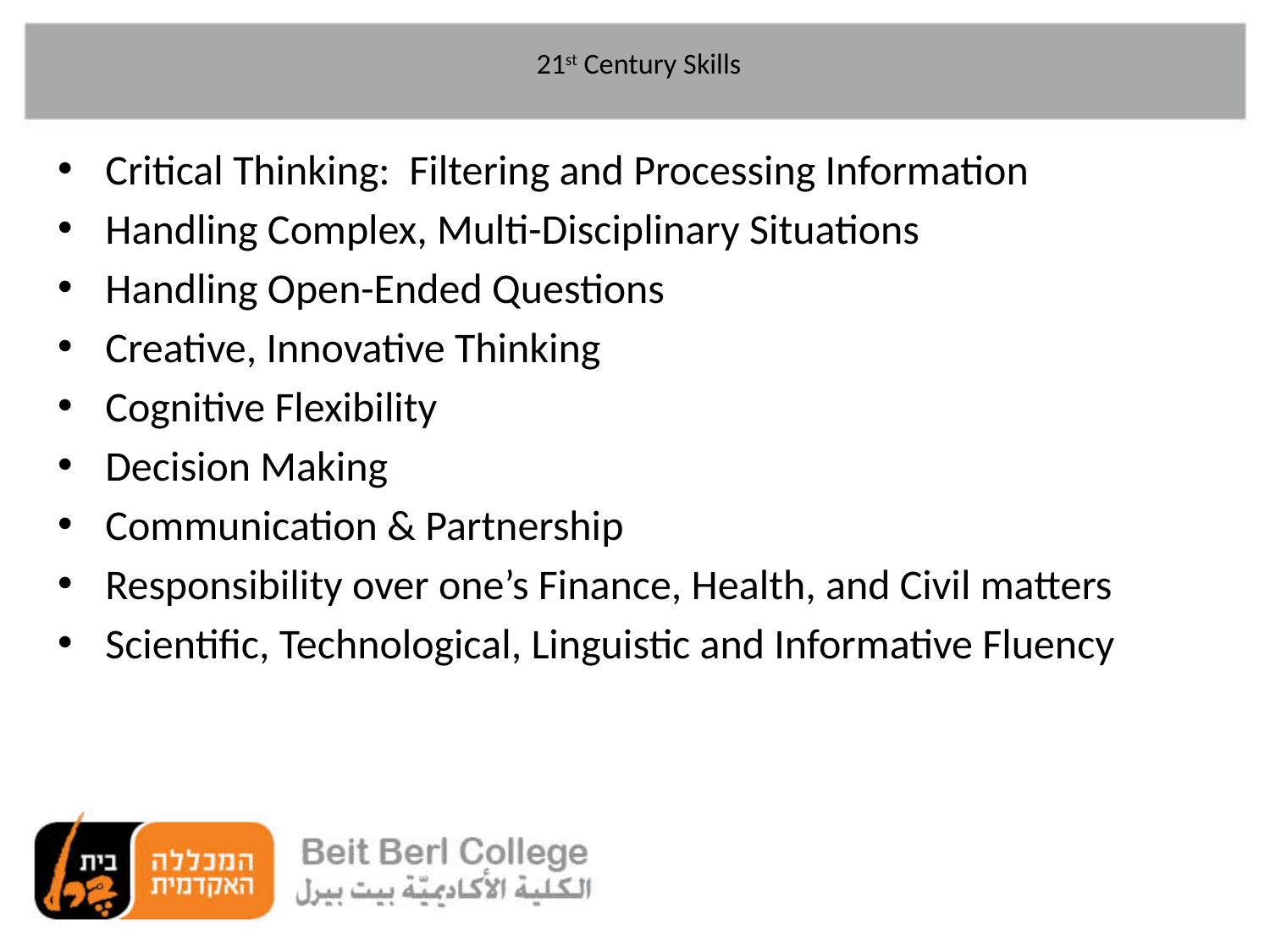

# 21st Century Skills
Critical Thinking:  Filtering and Processing Information
Handling Complex, Multi-Disciplinary Situations
Handling Open-Ended Questions
Creative, Innovative Thinking
Cognitive Flexibility
Decision Making
Communication & Partnership
Responsibility over one’s Finance, Health, and Civil matters
Scientific, Technological, Linguistic and Informative Fluency